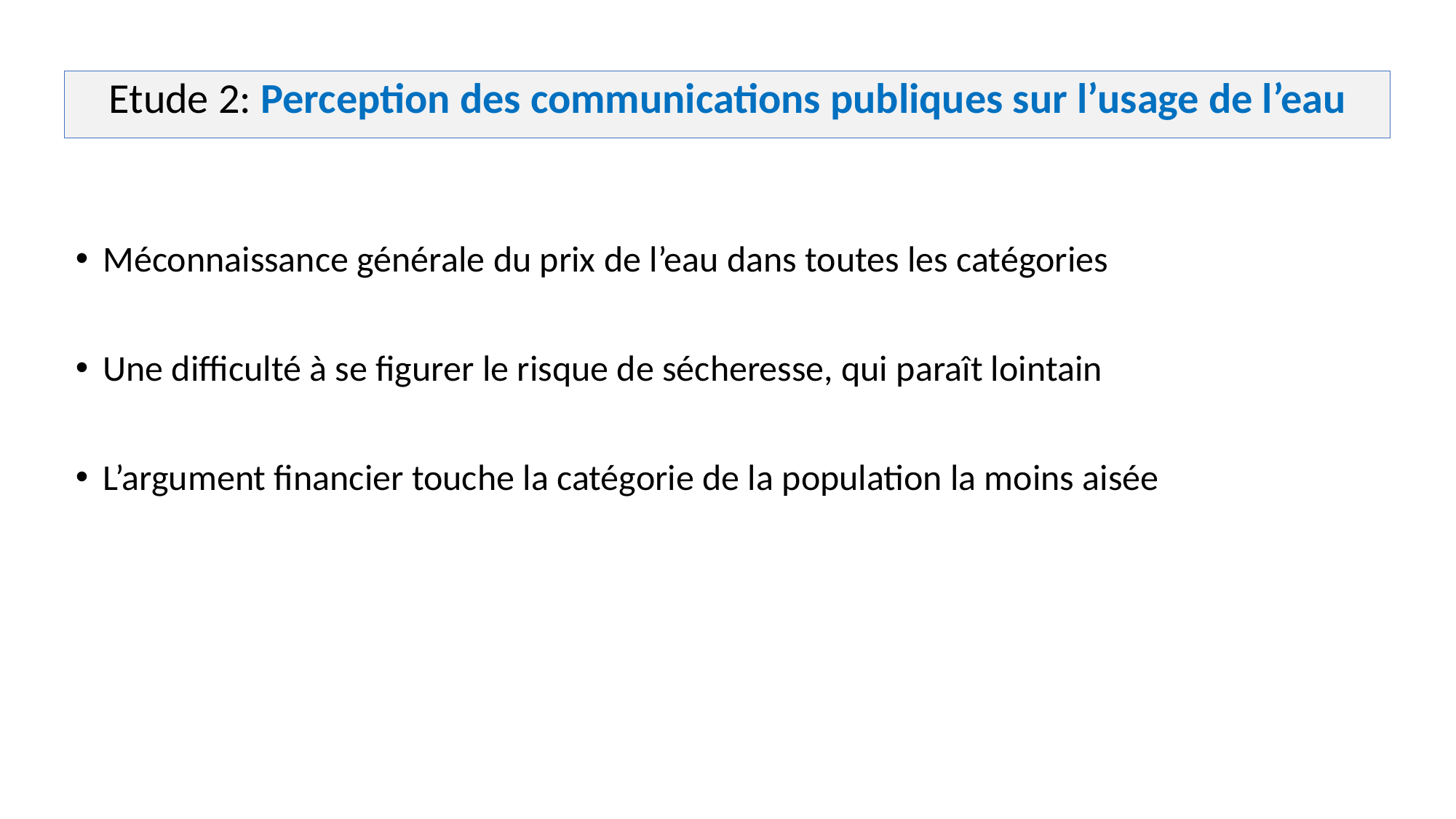

Etude 2: Perception des communications publiques sur l’usage de l’eau
Méconnaissance générale du prix de l’eau dans toutes les catégories

Une difficulté à se figurer le risque de sécheresse, qui paraît lointain

L’argument financier touche la catégorie de la population la moins aisée